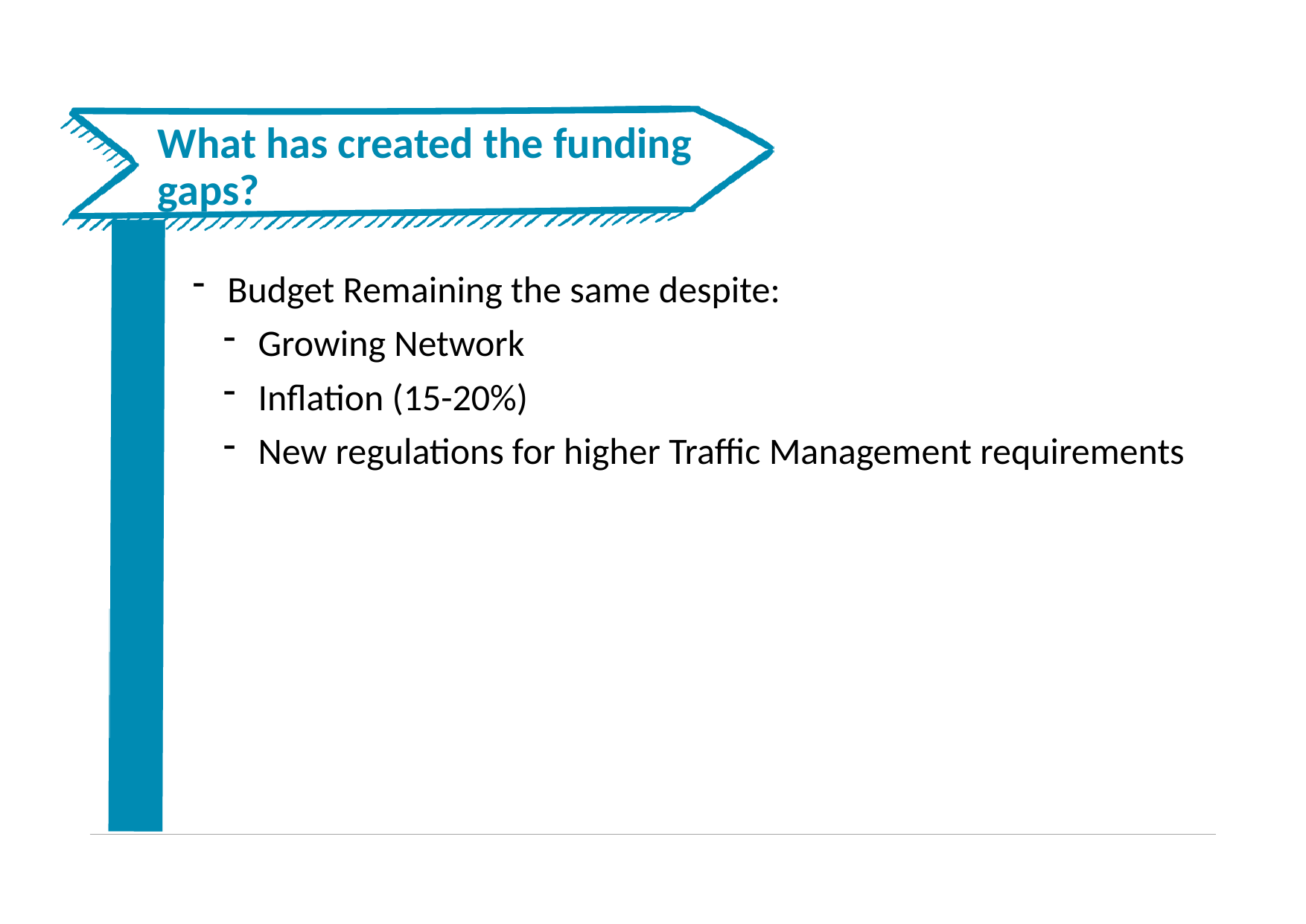

# What has created the funding gaps?
Budget Remaining the same despite:
Growing Network
Inflation (15-20%)
New regulations for higher Traffic Management requirements